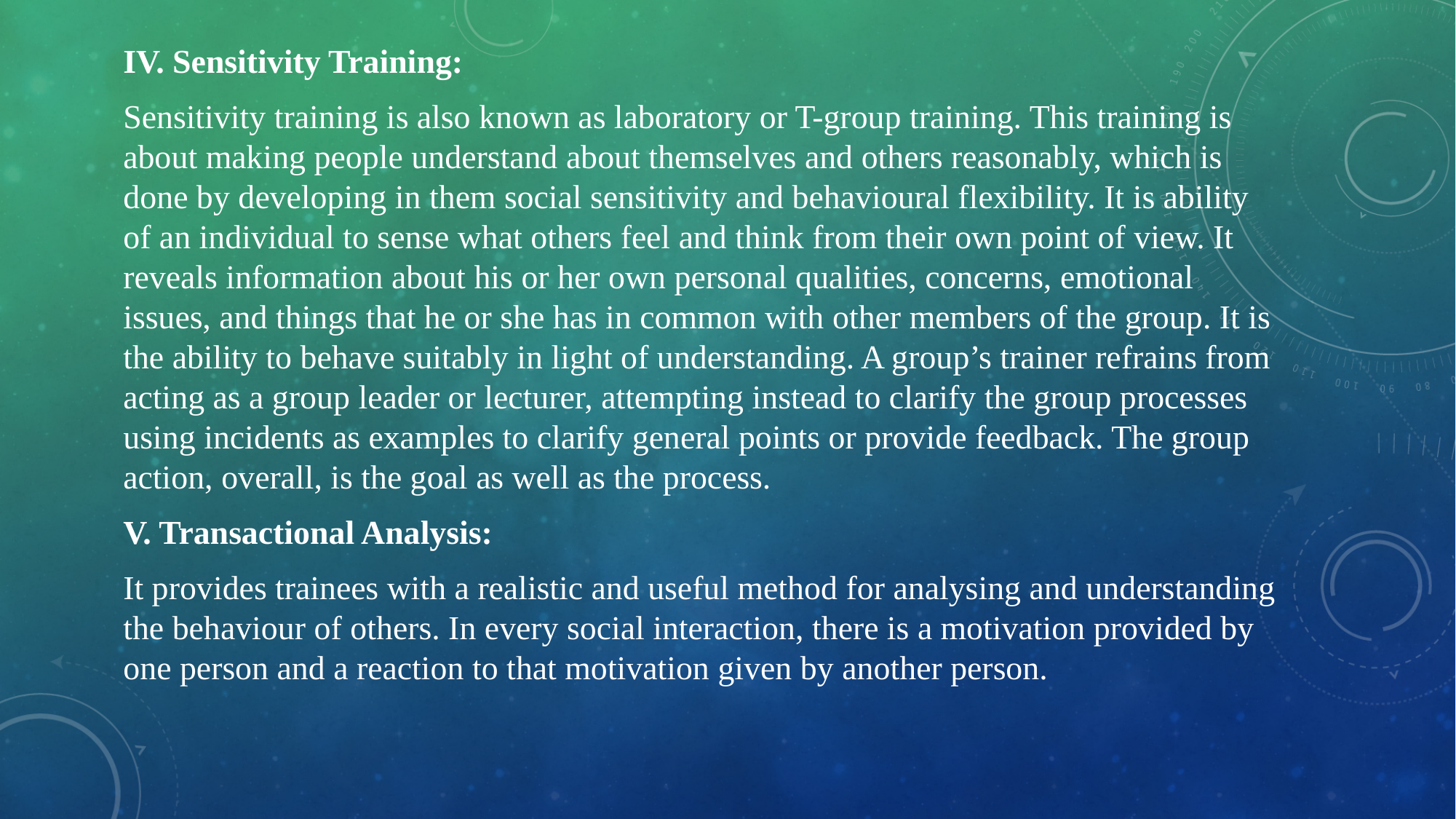

IV. Sensitivity Training:
Sensitivity training is also known as laboratory or T-group training. This training is about making people understand about themselves and others reasonably, which is done by developing in them social sensitivity and behavioural flexibility. It is ability of an individual to sense what others feel and think from their own point of view. It reveals information about his or her own personal qualities, concerns, emotional issues, and things that he or she has in common with other members of the group. It is the ability to behave suitably in light of understanding. A group’s trainer refrains from acting as a group leader or lecturer, attempting instead to clarify the group processes using incidents as examples to clarify general points or provide feedback. The group action, overall, is the goal as well as the process.
V. Transactional Analysis:
It provides trainees with a realistic and useful method for analysing and understanding the behaviour of others. In every social interaction, there is a motivation provided by one person and a reaction to that motivation given by another person.